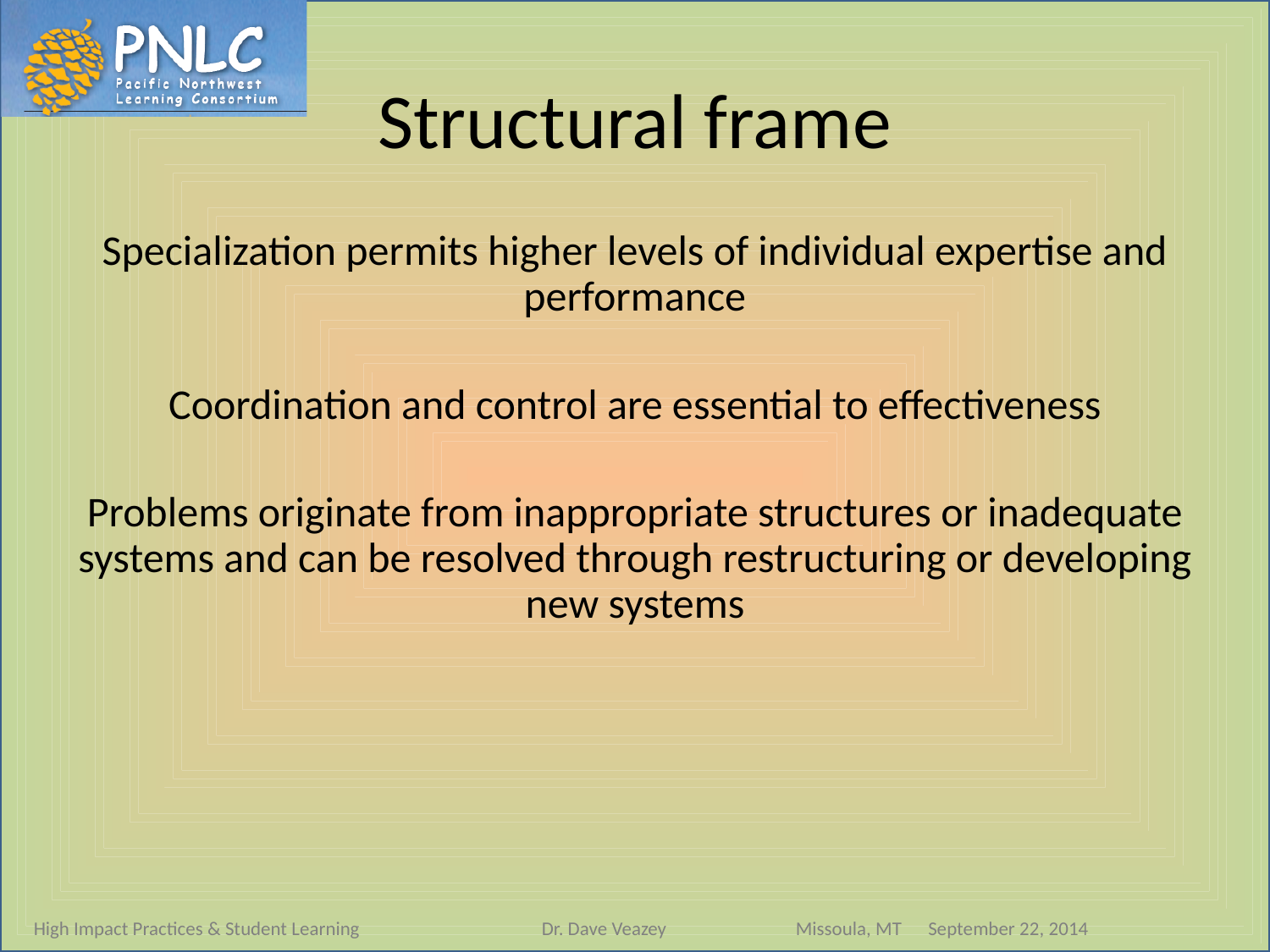

# Structural frame
Specialization permits higher levels of individual expertise and performance

Coordination and control are essential to effectiveness

Problems originate from inappropriate structures or inadequate systems and can be resolved through restructuring or developing new systems